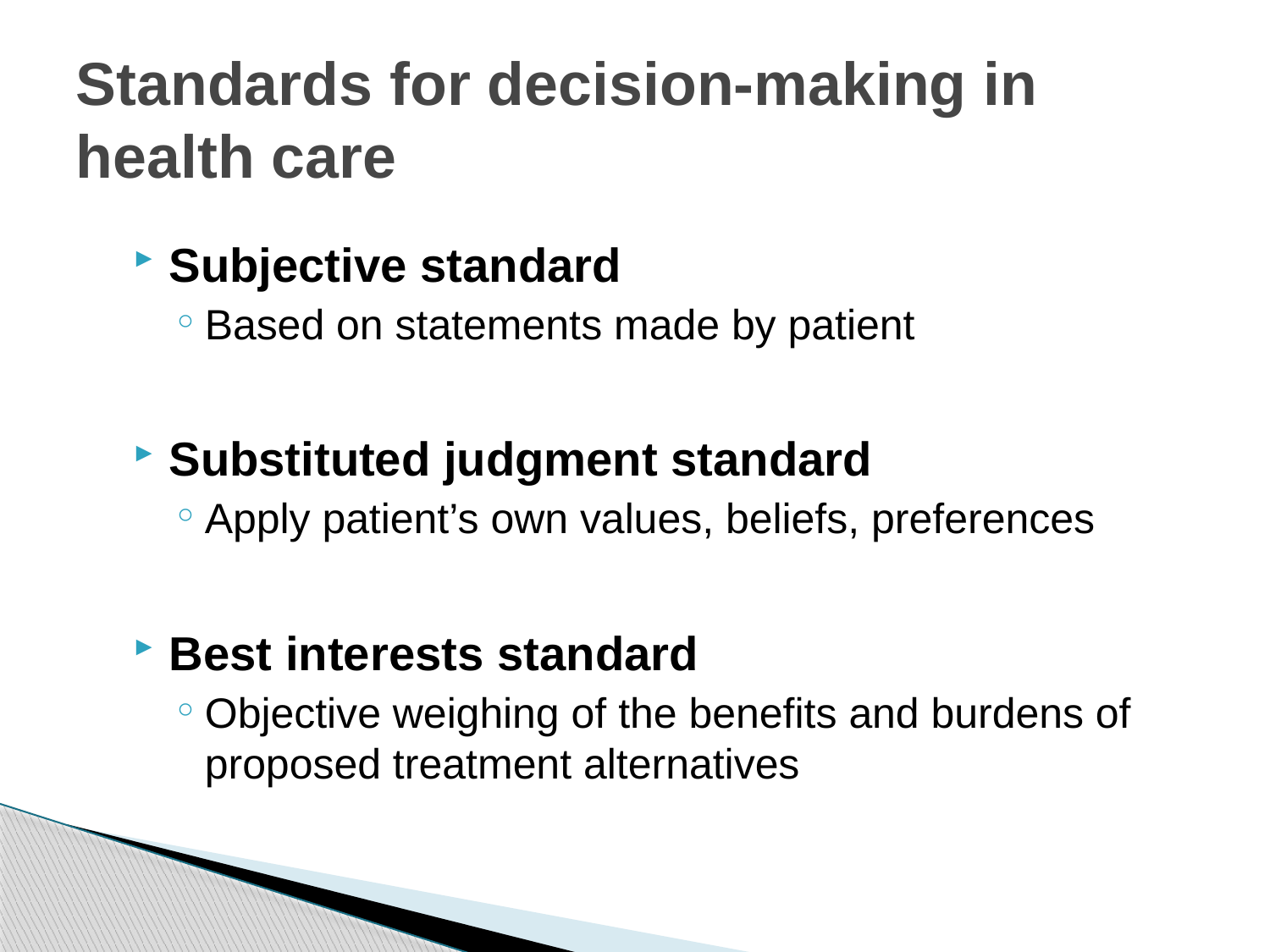

# Standards for decision-making in health care
Subjective standard
Based on statements made by patient

Substituted judgment standard
Apply patient’s own values, beliefs, preferences

Best interests standard
Objective weighing of the benefits and burdens of proposed treatment alternatives